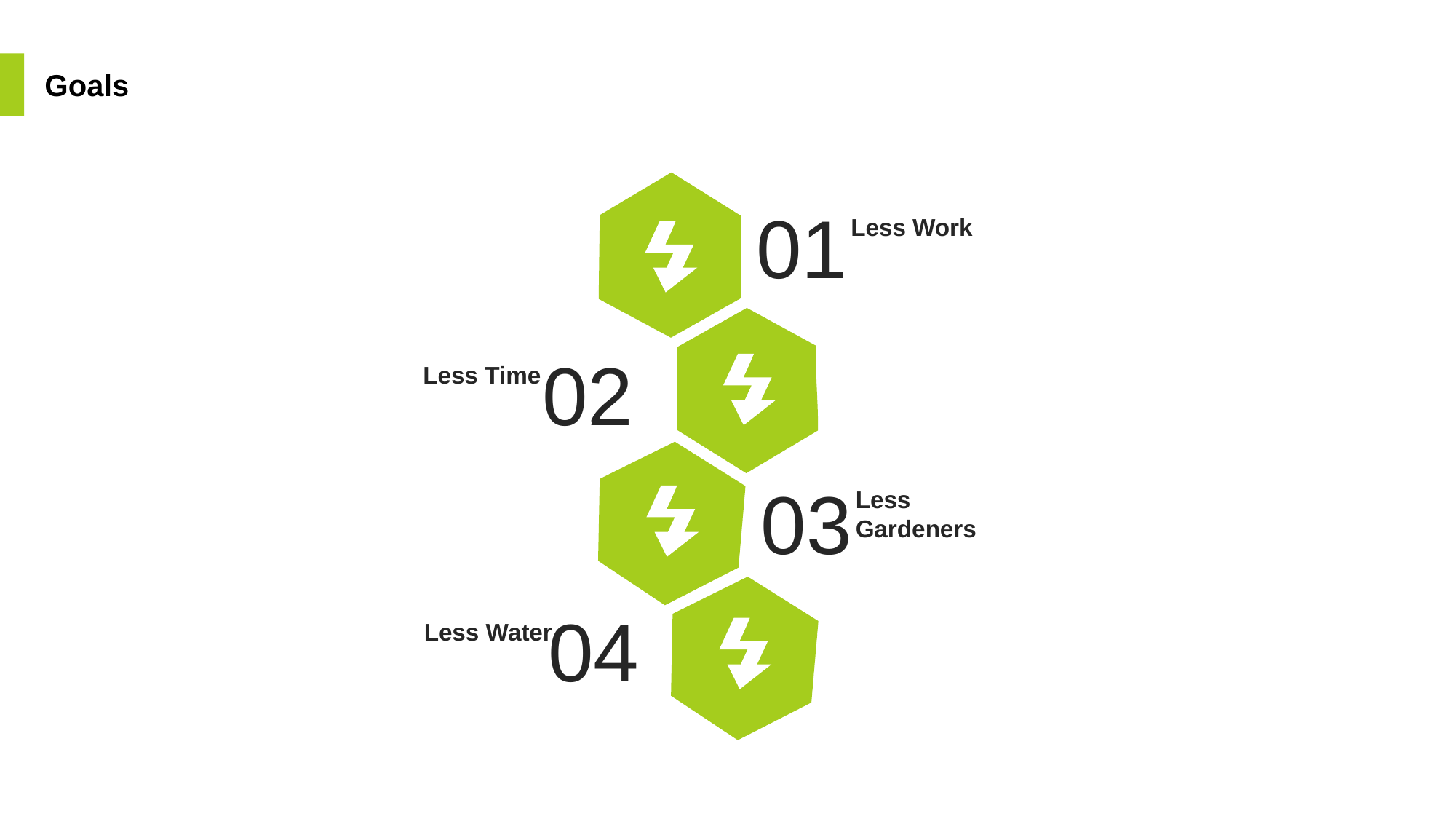

Goals

01
Less Work

02
Less Time

03
Less Gardeners

04
Less Water